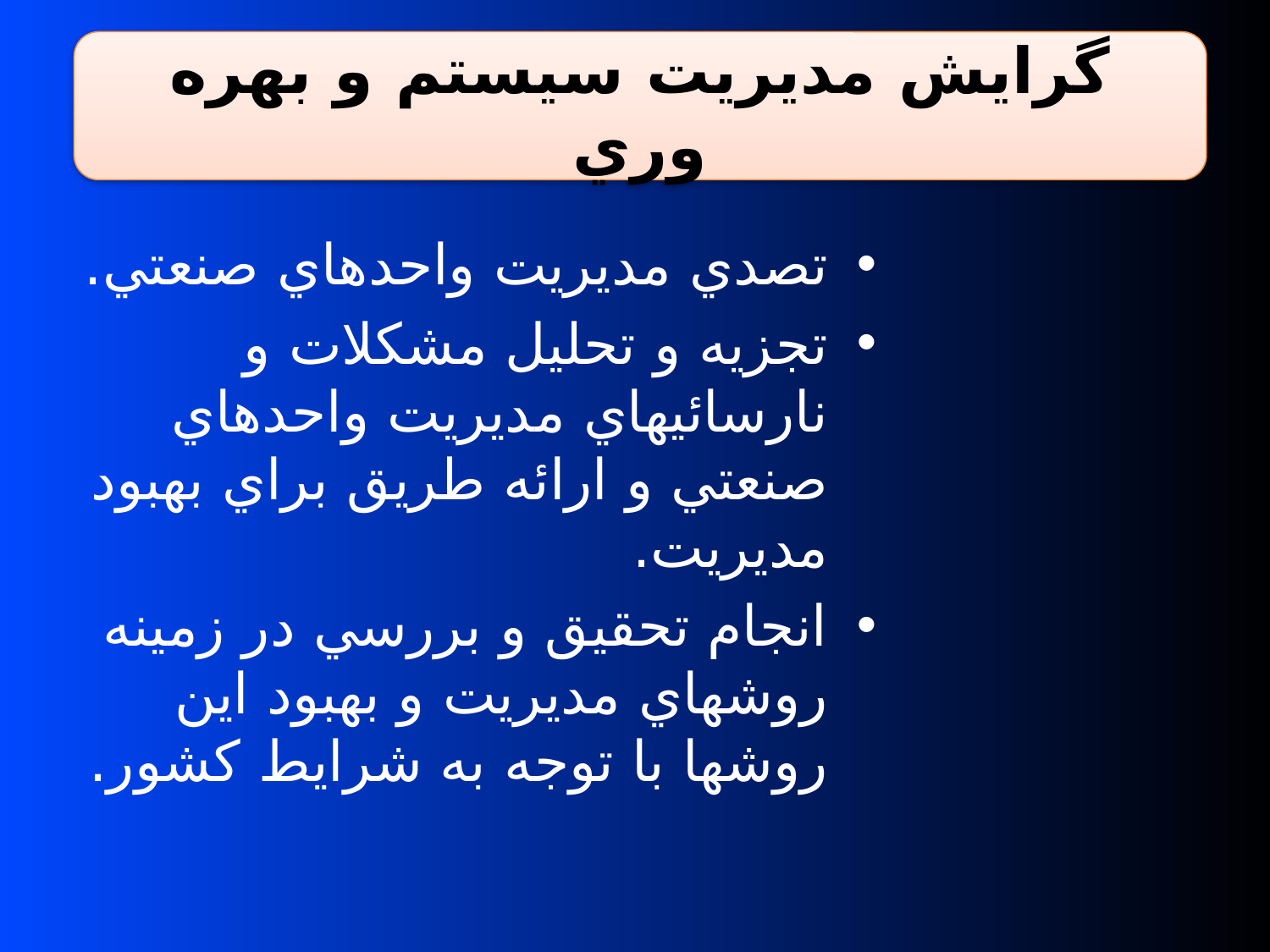

گرايش مديريت سيستم و بهره وري
تصدي مديريت واحدهاي صنعتي.
تجزيه و تحليل مشكلات و نارسائيهاي مديريت واحدهاي صنعتي و ارائه طريق براي بهبود مديريت.
انجام تحقيق و بررسي در زمينه روشهاي مديريت و بهبود اين روشها با توجه به شرايط كشور.